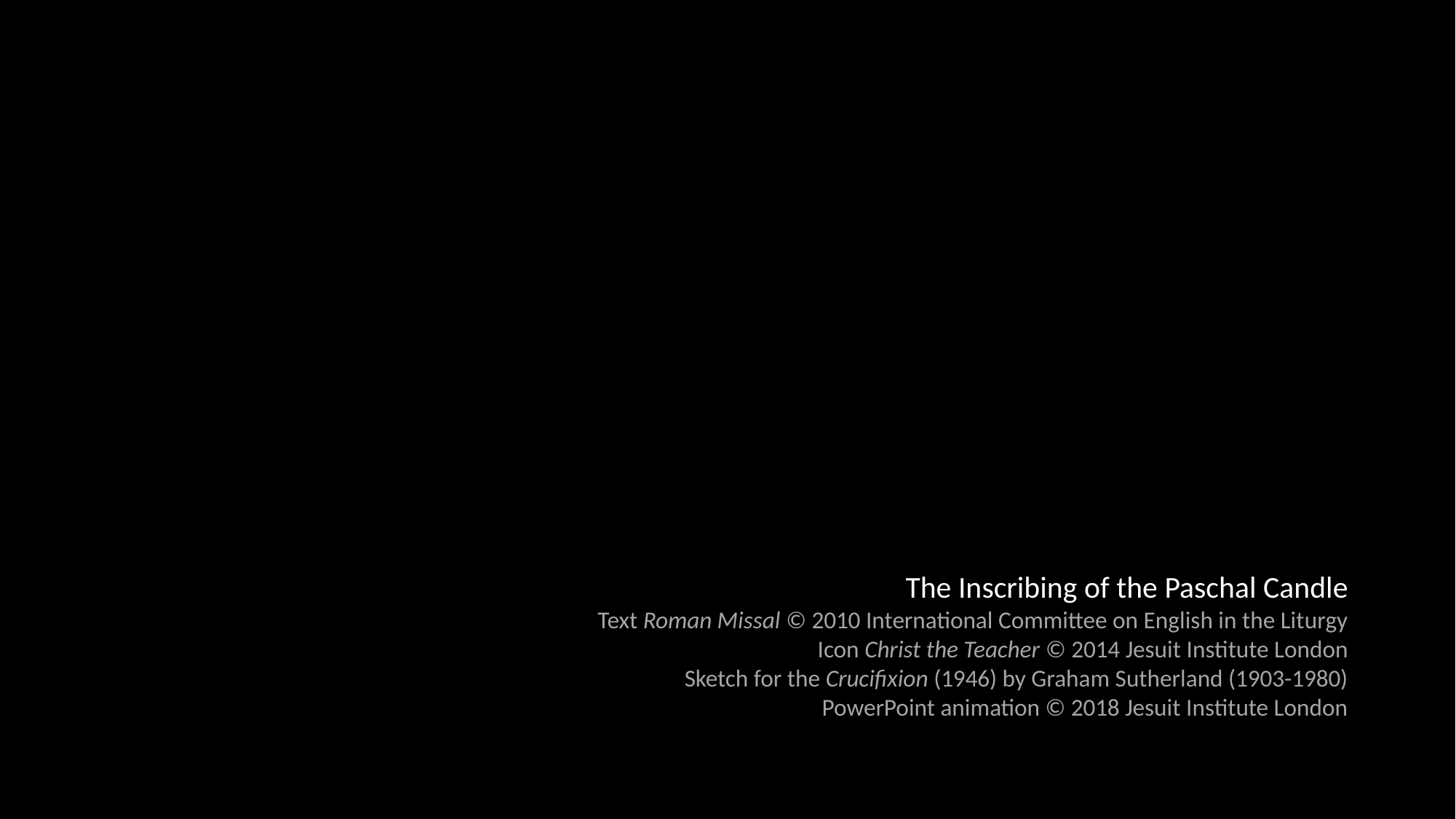

The Inscribing of the Paschal Candle
Text Roman Missal © 2010 International Committee on English in the Liturgy
Icon Christ the Teacher © 2014 Jesuit Institute London
Sketch for the Crucifixion (1946) by Graham Sutherland (1903-1980)
PowerPoint animation © 2018 Jesuit Institute London